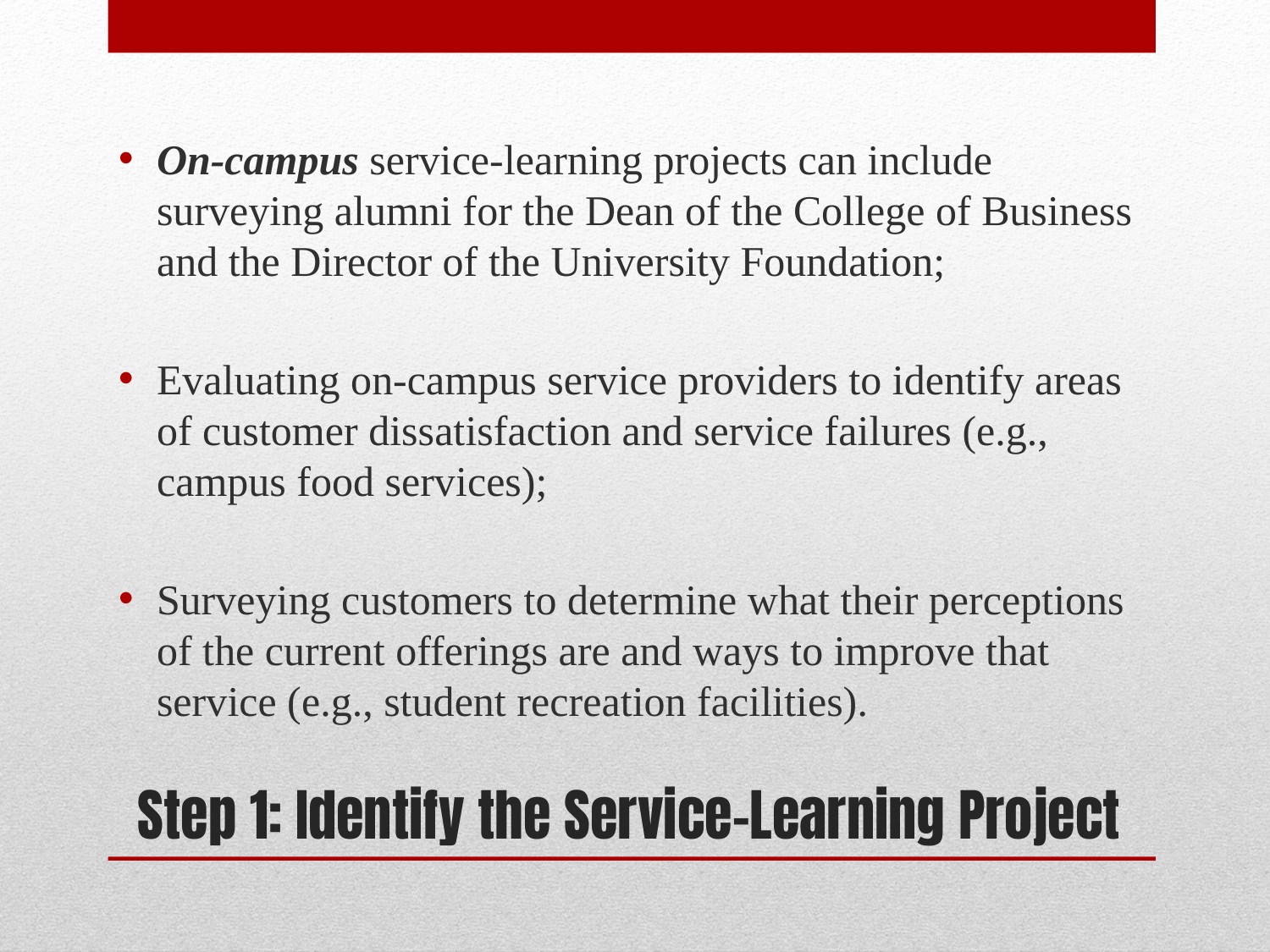

On-campus service-learning projects can include surveying alumni for the Dean of the College of Business and the Director of the University Foundation;

Evaluating on-campus service providers to identify areas of customer dissatisfaction and service failures (e.g., campus food services);

Surveying customers to determine what their perceptions of the current offerings are and ways to improve that service (e.g., student recreation facilities).
# Step 1: Identify the Service-Learning Project